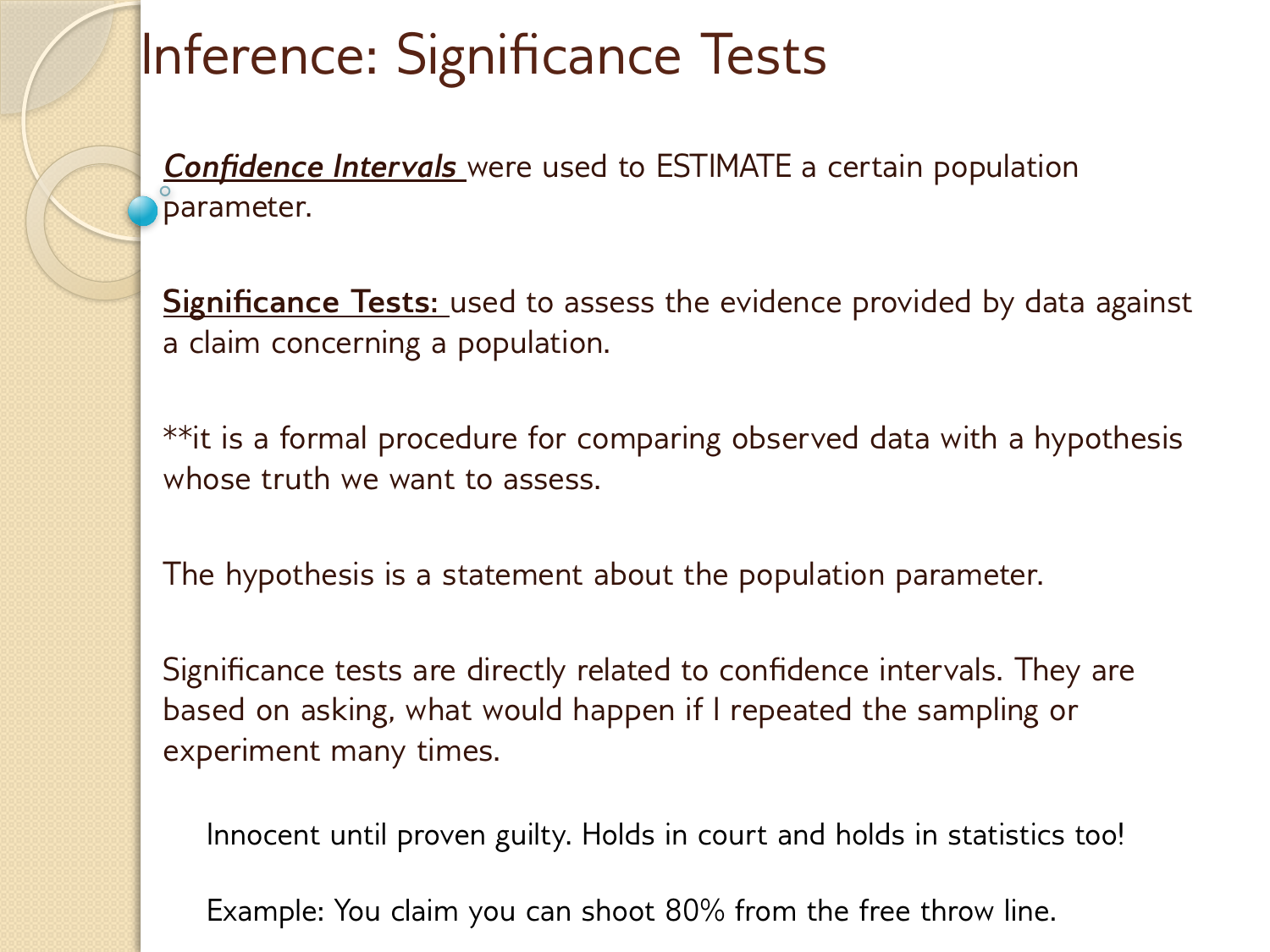

# Inference: Significance Tests
Confidence Intervals were used to ESTIMATE a certain population parameter.

Significance Tests: used to assess the evidence provided by data against a claim concerning a population.

**it is a formal procedure for comparing observed data with a hypothesis whose truth we want to assess.

The hypothesis is a statement about the population parameter.

Significance tests are directly related to confidence intervals. They are based on asking, what would happen if I repeated the sampling or experiment many times.
Innocent until proven guilty. Holds in court and holds in statistics too!

Example: You claim you can shoot 80% from the free throw line.